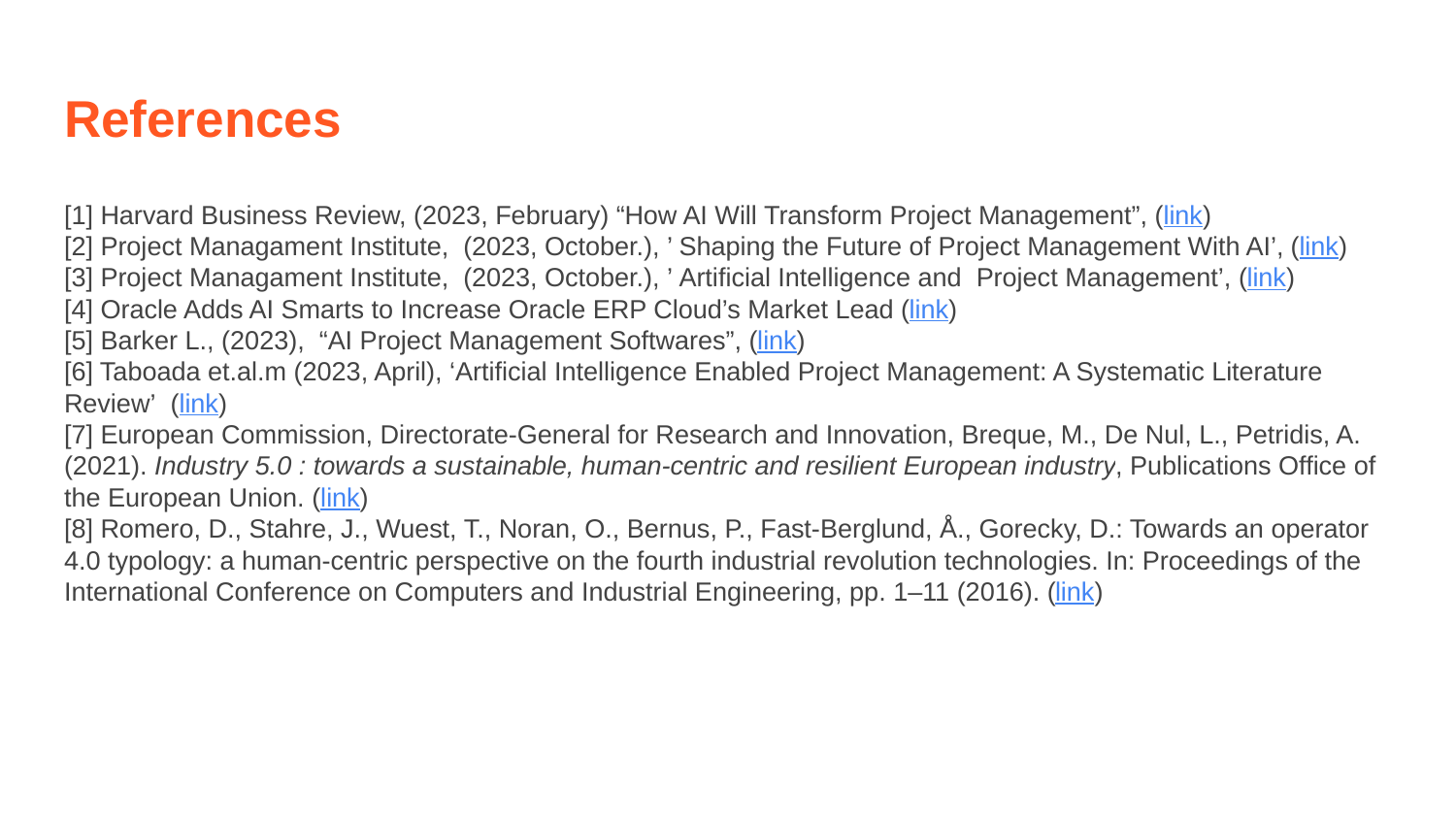

# References
[1] Harvard Business Review, (2023, February) “How AI Will Transform Project Management”, (link)
[2] Project Managament Institute,  (2023, October.), ’ Shaping the Future of Project Management With AI’, (link)
[3] Project Managament Institute,  (2023, October.), ’ Artificial Intelligence and  Project Management’, (link)
[4] Oracle Adds AI Smarts to Increase Oracle ERP Cloud’s Market Lead (link)
[5] Barker L., (2023),  “AI Project Management Softwares”, (link)
[6] Taboada et.al.m (2023, April), ‘Artificial Intelligence Enabled Project Management: A Systematic Literature Review’  (link)
[7] European Commission, Directorate-General for Research and Innovation, Breque, M., De Nul, L., Petridis, A. (2021). Industry 5.0 : towards a sustainable, human-centric and resilient European industry, Publications Office of the European Union. (link)
[8] Romero, D., Stahre, J., Wuest, T., Noran, O., Bernus, P., Fast-Berglund, Å., Gorecky, D.: Towards an operator 4.0 typology: a human-centric perspective on the fourth industrial revolution technologies. In: Proceedings of the International Conference on Computers and Industrial Engineering, pp. 1–11 (2016). (link)